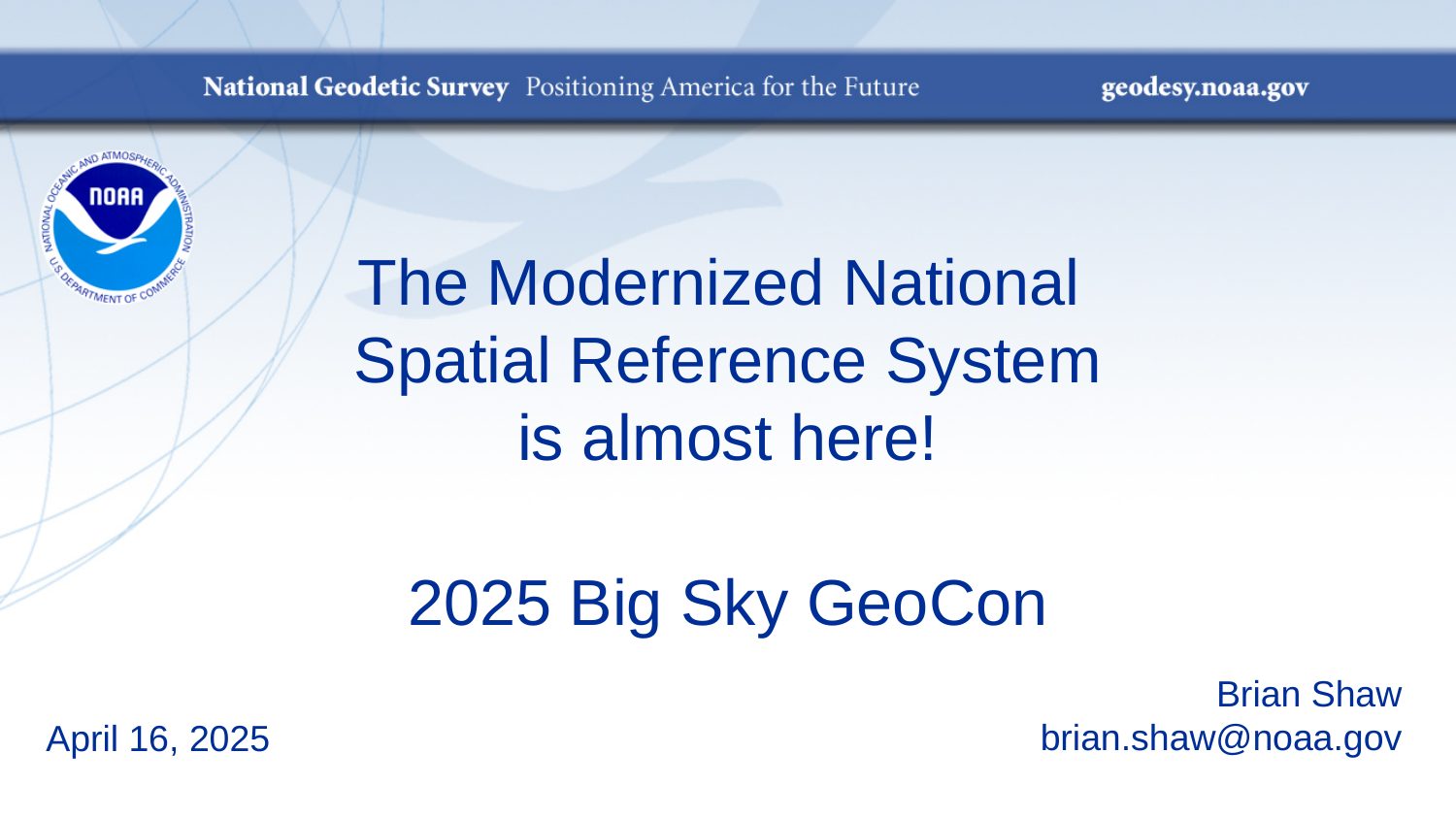

# The Modernized National Spatial Reference System is almost here!
2025 Big Sky GeoCon
Brian Shaw
brian.shaw@noaa.gov
April 16, 2025